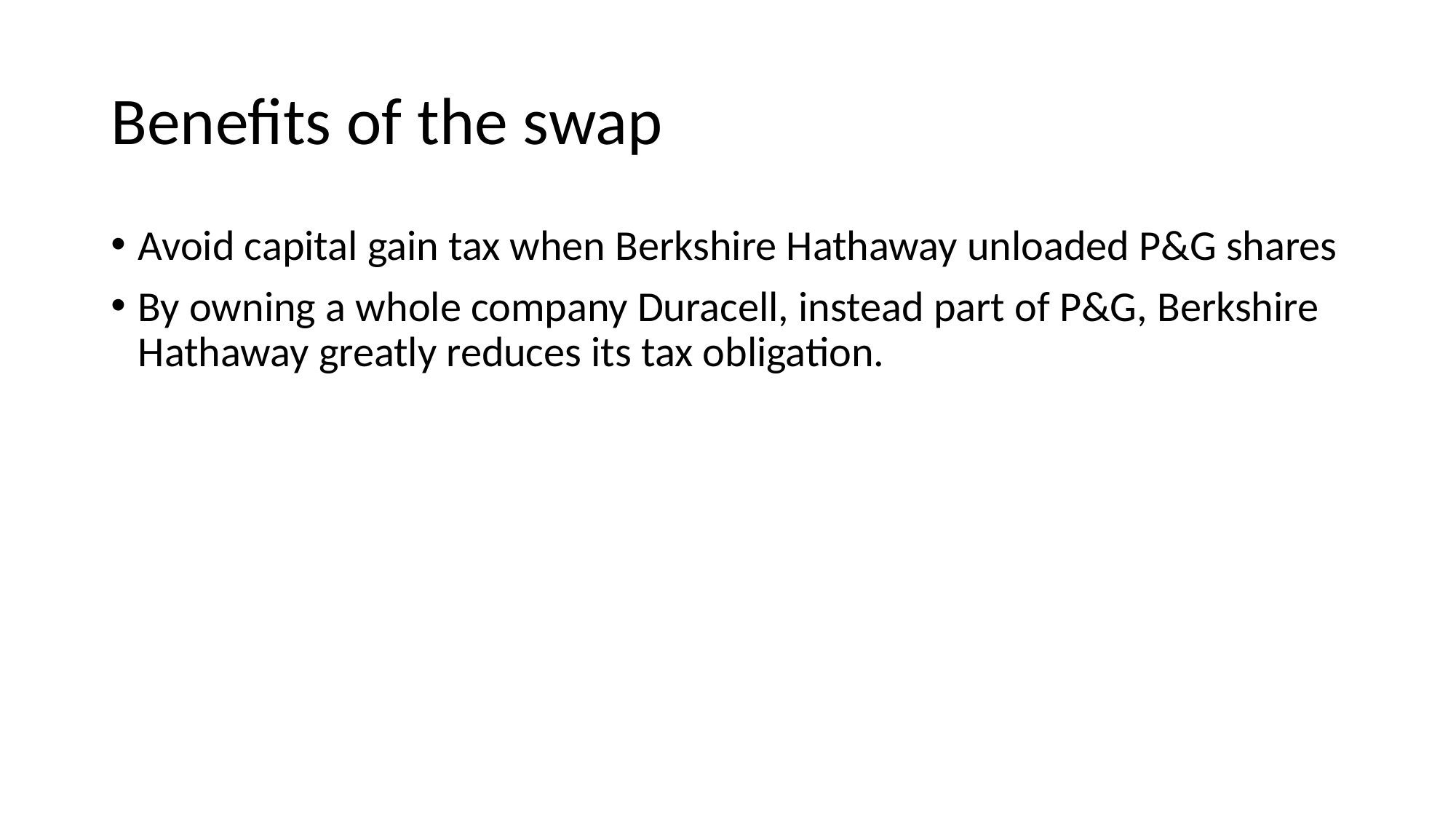

# Benefits of the swap
Avoid capital gain tax when Berkshire Hathaway unloaded P&G shares
By owning a whole company Duracell, instead part of P&G, Berkshire Hathaway greatly reduces its tax obligation.